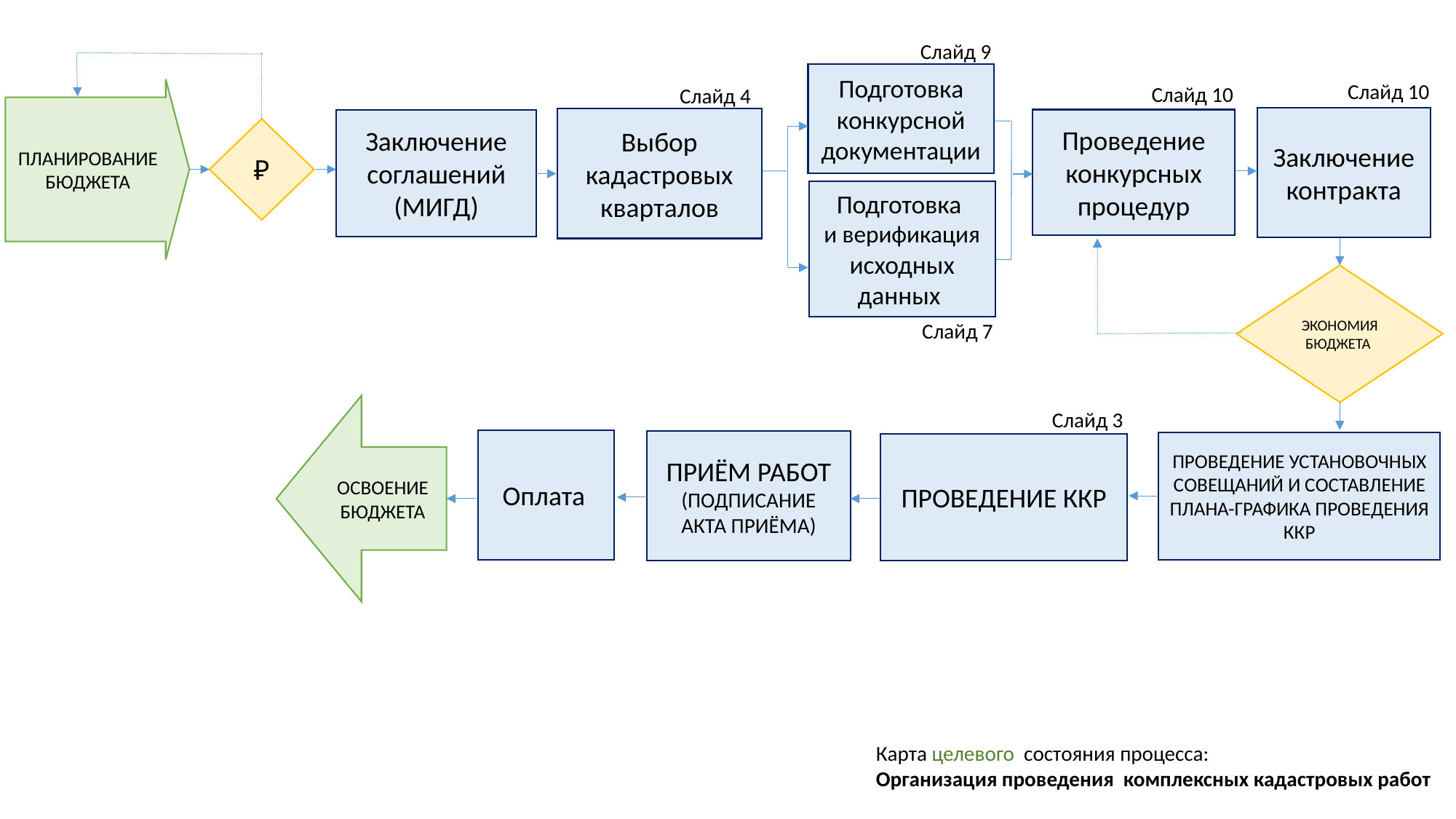

Слайд 9
Подготовка конкурсной документации
Слайд 10
Слайд 10
Слайд 4
ПЛАНИРОВАНИЕ БЮДЖЕТА
Заключение контракта
Выбор кадастровых кварталов
Проведение конкурсных процедур
Заключение соглашений
(МИГД)
₽
Подготовка
и верификация исходных данных
ЭКОНОМИЯ БЮДЖЕТА
Слайд 7
ОСВОЕНИЕ БЮДЖЕТА
Слайд 3
Оплата
ПРИЁМ РАБОТ
(ПОДПИСАНИЕ АКТА ПРИЁМА)
ПРОВЕДЕНИЕ УСТАНОВОЧНЫХ СОВЕЩАНИЙ И СОСТАВЛЕНИЕ ПЛАНА-ГРАФИКА ПРОВЕДЕНИЯ ККР
ПРОВЕДЕНИЕ ККР
Карта целевого  состояния процесса:
Организация проведения  комплексных кадастровых работ